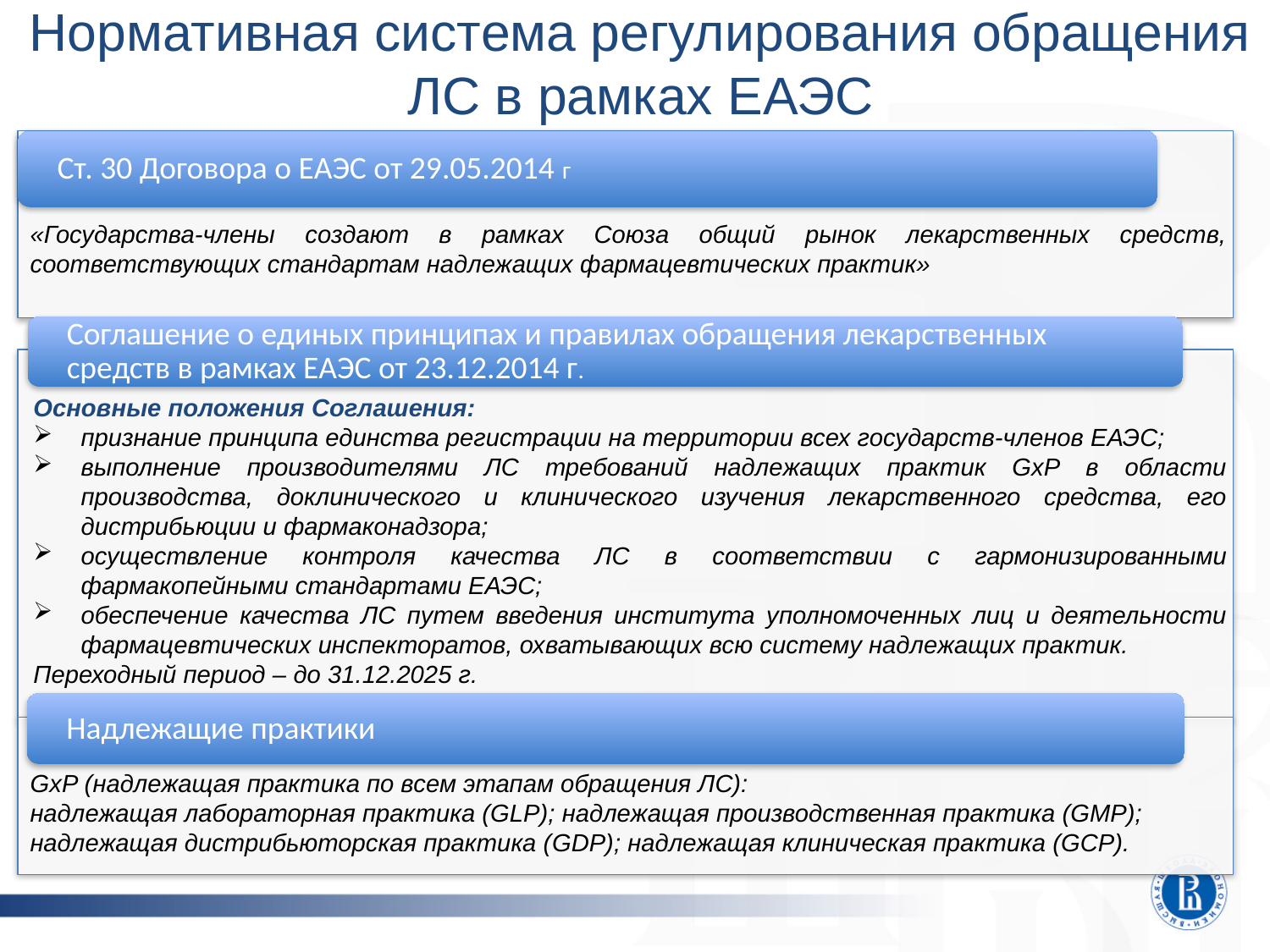

# Нормативная система регулирования обращения ЛС в рамках ЕАЭС
Ст. 30 Договора о ЕАЭС от 29.05.2014 г
Соглашение о единых принципах и правилах обращения лекарственных средств в рамках ЕАЭС от 23.12.2014 г.
Надлежащие практики
«Государства-члены создают в рамках Союза общий рынок лекарственных средств, соответствующих стандартам надлежащих фармацевтических практик»
Основные положения Соглашения:
признание принципа единства регистрации на территории всех государств-членов ЕАЭС;
выполнение производителями ЛС требований надлежащих практик GxP в области производства, доклинического и клинического изучения лекарственного средства, его дистрибьюции и фармаконадзора;
осуществление контроля качества ЛС в соответствии с гармонизированными фармакопейными стандартами ЕАЭС;
обеспечение качества ЛС путем введения института уполномоченных лиц и деятельности фармацевтических инспекторатов, охватывающих всю систему надлежащих практик.
Переходный период – до 31.12.2025 г.
GxP (надлежащая практика по всем этапам обращения ЛС):
надлежащая лабораторная практика (GLP); надлежащая производственная практика (GMP);
надлежащая дистрибьюторская практика (GDP); надлежащая клиническая практика (GCP).